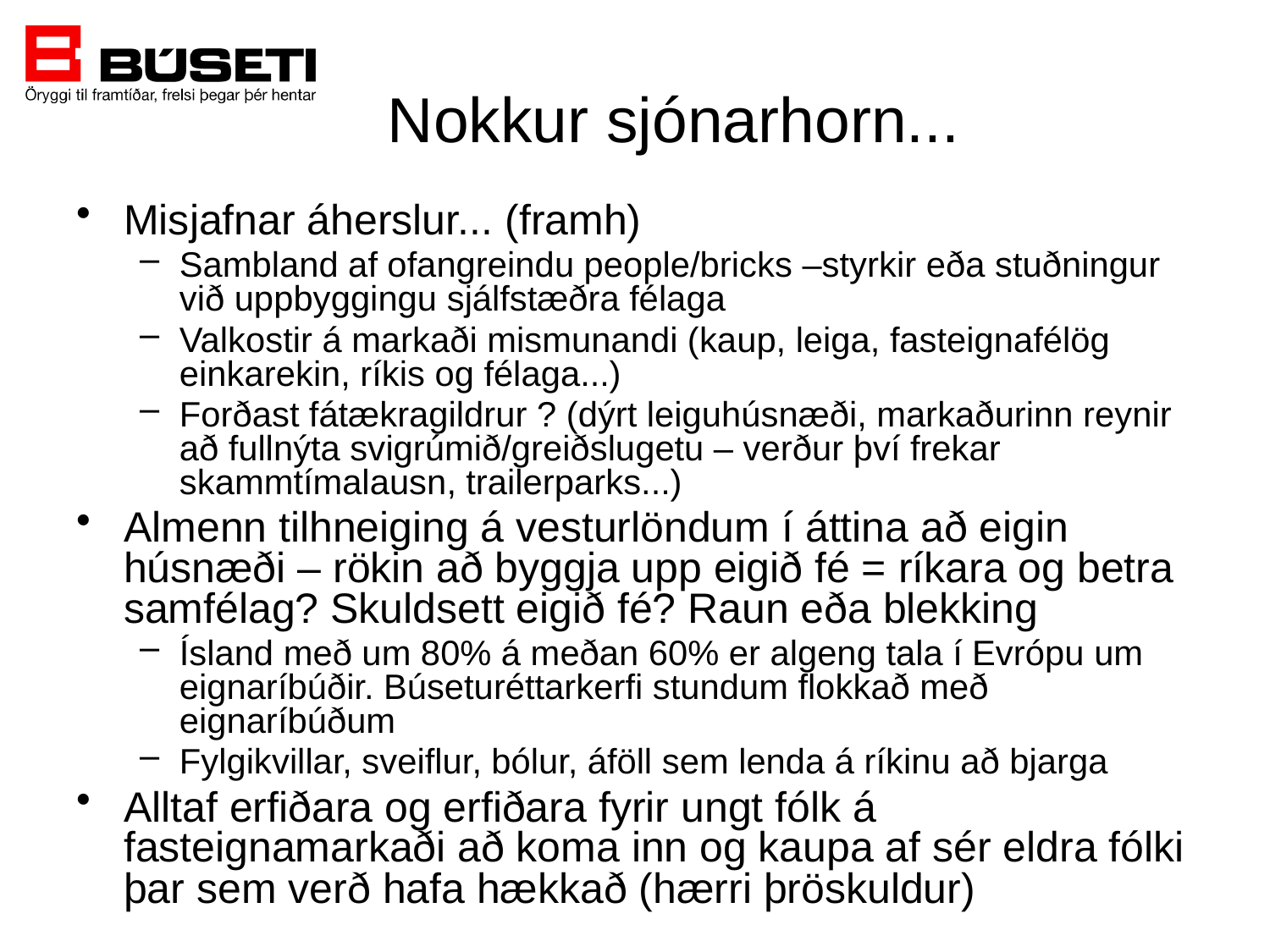

# Nokkur sjónarhorn...
Misjafnar áherslur... (framh)
Sambland af ofangreindu people/bricks –styrkir eða stuðningur við uppbyggingu sjálfstæðra félaga
Valkostir á markaði mismunandi (kaup, leiga, fasteignafélög einkarekin, ríkis og félaga...)
Forðast fátækragildrur ? (dýrt leiguhúsnæði, markaðurinn reynir að fullnýta svigrúmið/greiðslugetu – verður því frekar skammtímalausn, trailerparks...)
Almenn tilhneiging á vesturlöndum í áttina að eigin húsnæði – rökin að byggja upp eigið fé = ríkara og betra samfélag? Skuldsett eigið fé? Raun eða blekking
Ísland með um 80% á meðan 60% er algeng tala í Evrópu um eignaríbúðir. Búseturéttarkerfi stundum flokkað með eignaríbúðum
Fylgikvillar, sveiflur, bólur, áföll sem lenda á ríkinu að bjarga
Alltaf erfiðara og erfiðara fyrir ungt fólk á fasteignamarkaði að koma inn og kaupa af sér eldra fólki þar sem verð hafa hækkað (hærri þröskuldur)